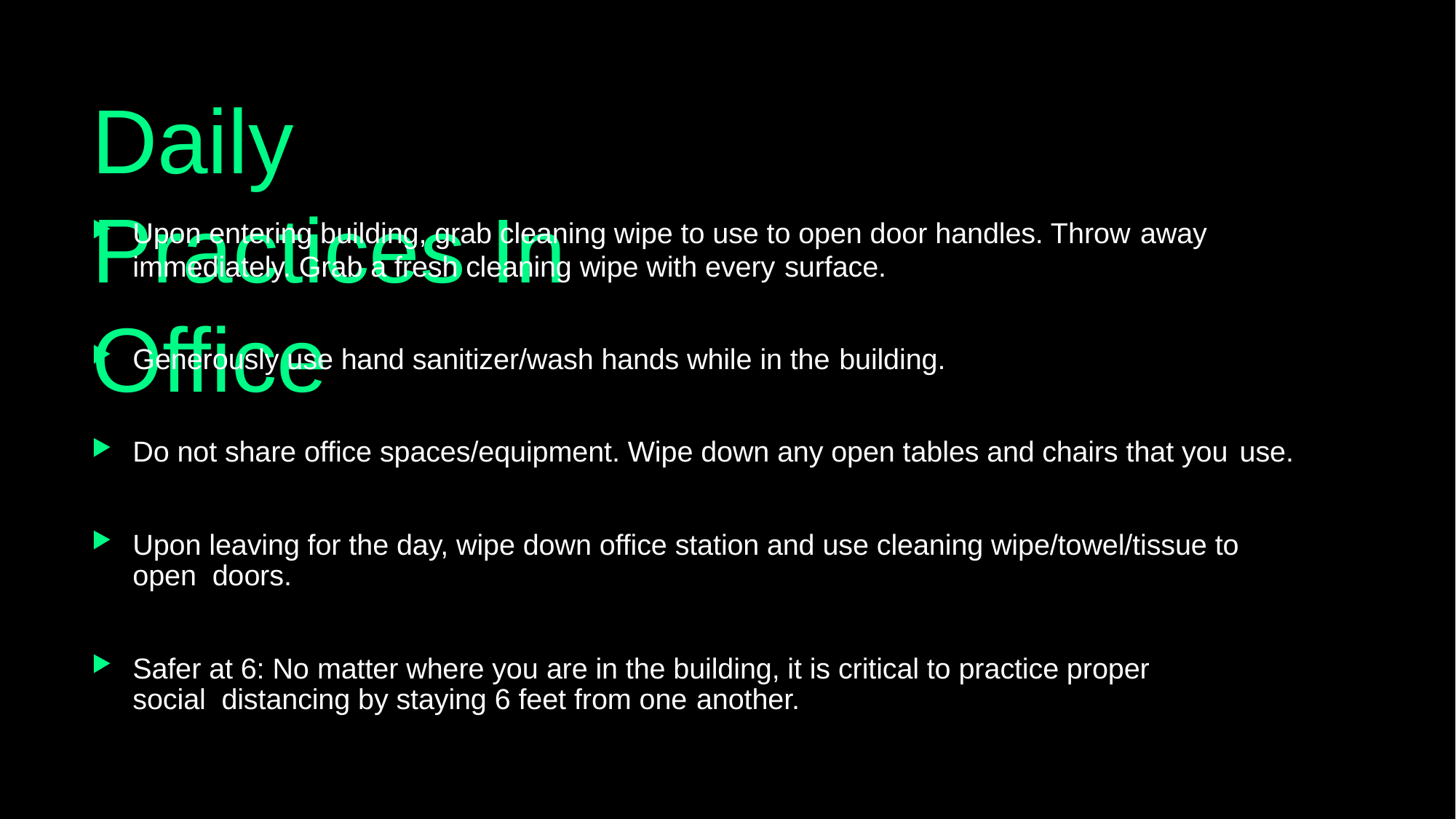

# Daily Practices In Office
Upon entering building, grab cleaning wipe to use to open door handles. Throw away
immediately. Grab a fresh cleaning wipe with every surface.

Generously use hand sanitizer/wash hands while in the building.

Do not share office spaces/equipment. Wipe down any open tables and chairs that you use.

Upon leaving for the day, wipe down office station and use cleaning wipe/towel/tissue to open  doors.

Safer at 6: No matter where you are in the building, it is critical to practice proper social  distancing by staying 6 feet from one another.